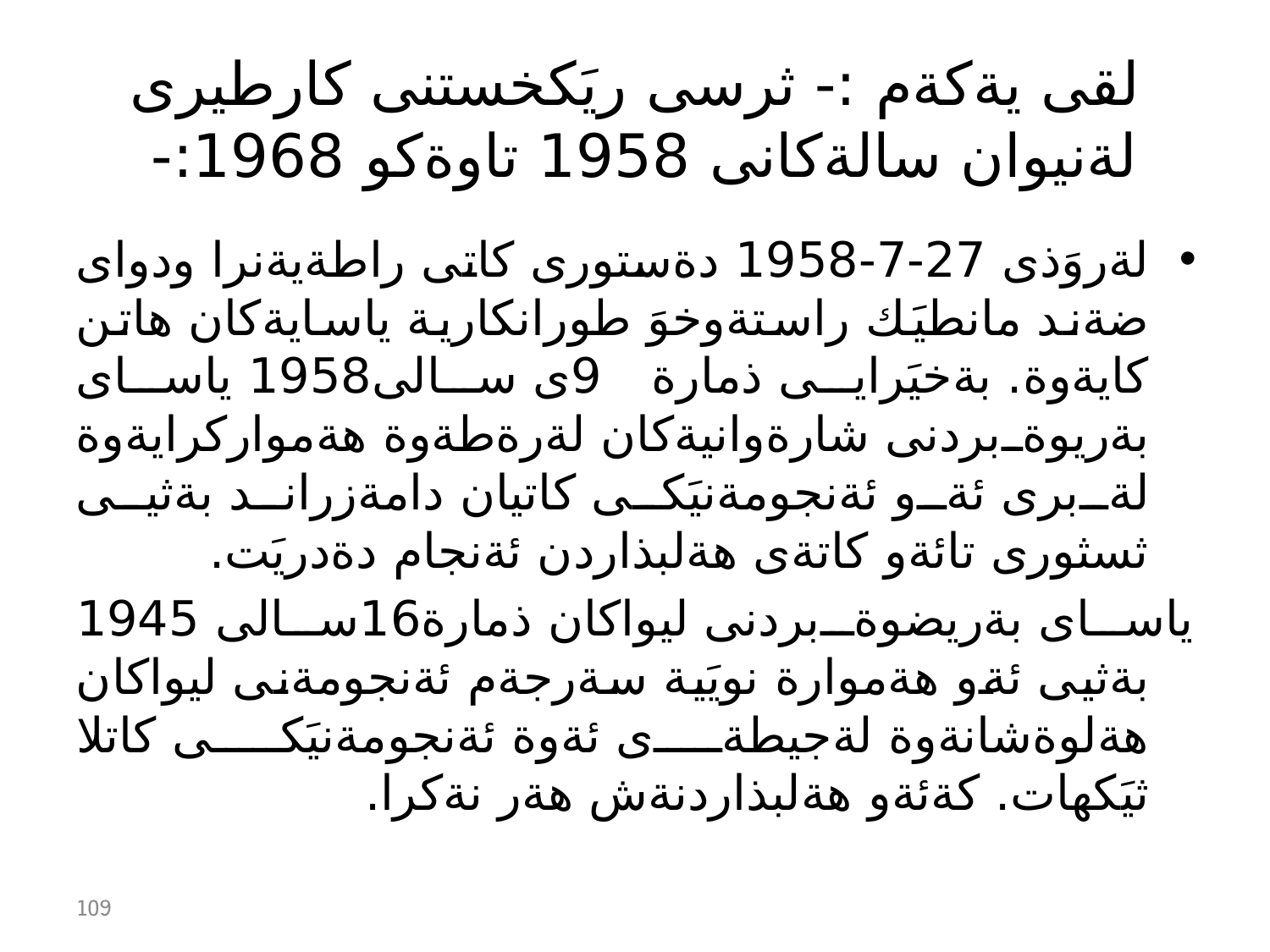

# لقى يةكةم :- ثرسى ريَكخستنى كارطيرى لةنيوان سالةكانى 1958 تاوةكو 1968:-
لةروَذى 27-7-1958 دةستورى كاتى راطةيةنرا ودواى ضةند مانطيَك راستةوخوَ طورانكارية ياسايةكان هاتن كايةوة. بةخيَرايى ذمارة 9ى سالى1958 ياساى بةريوةبردنى شارةوانيةكان لةرةطةوة هةمواركرايةوة لةبرى ئةو ئةنجومةنيَكى كاتيان دامةزراند بةثيى ثسثورى تائةو كاتةى هةلبذاردن ئةنجام دةدريَت.
ياساى بةريضوةبردنى ليواكان ذمارة16سالى 1945 بةثيى ئةو هةموارة نويَية سةرجةم ئةنجومةنى ليواكان هةلوةشانةوة لةجيطةى ئةوة ئةنجومةنيَكى كاتلا ثيَكهات. كةئةو هةلبذاردنةش هةر نةكرا.
109